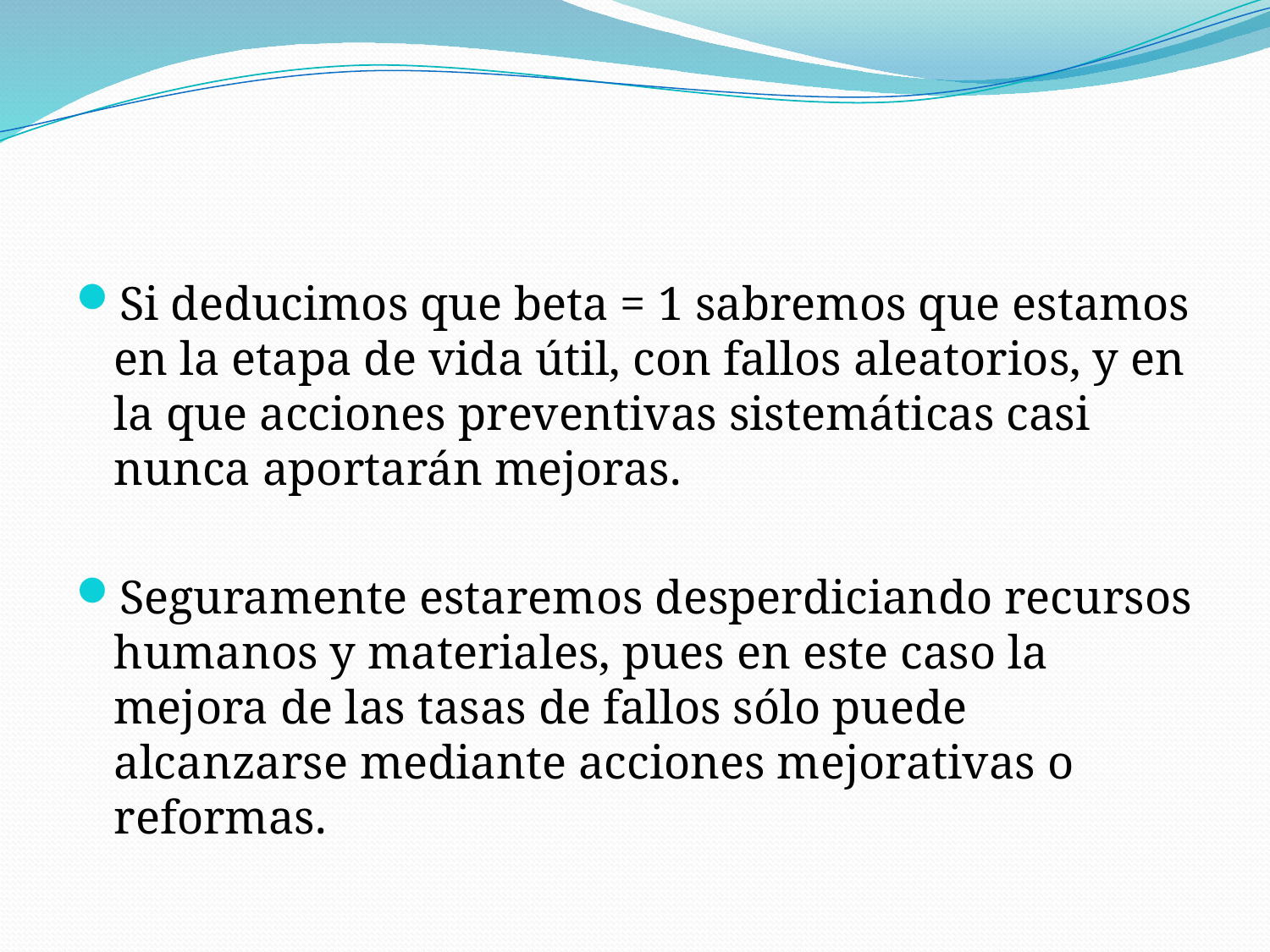

#
Si deducimos que beta = 1 sabremos que estamos en la etapa de vida útil, con fallos aleatorios, y en la que acciones preventivas sistemáticas casi nunca aportarán mejoras.

Seguramente estaremos desperdiciando recursos humanos y materiales, pues en este caso la mejora de las tasas de fallos sólo puede alcanzarse mediante acciones mejorativas o reformas.